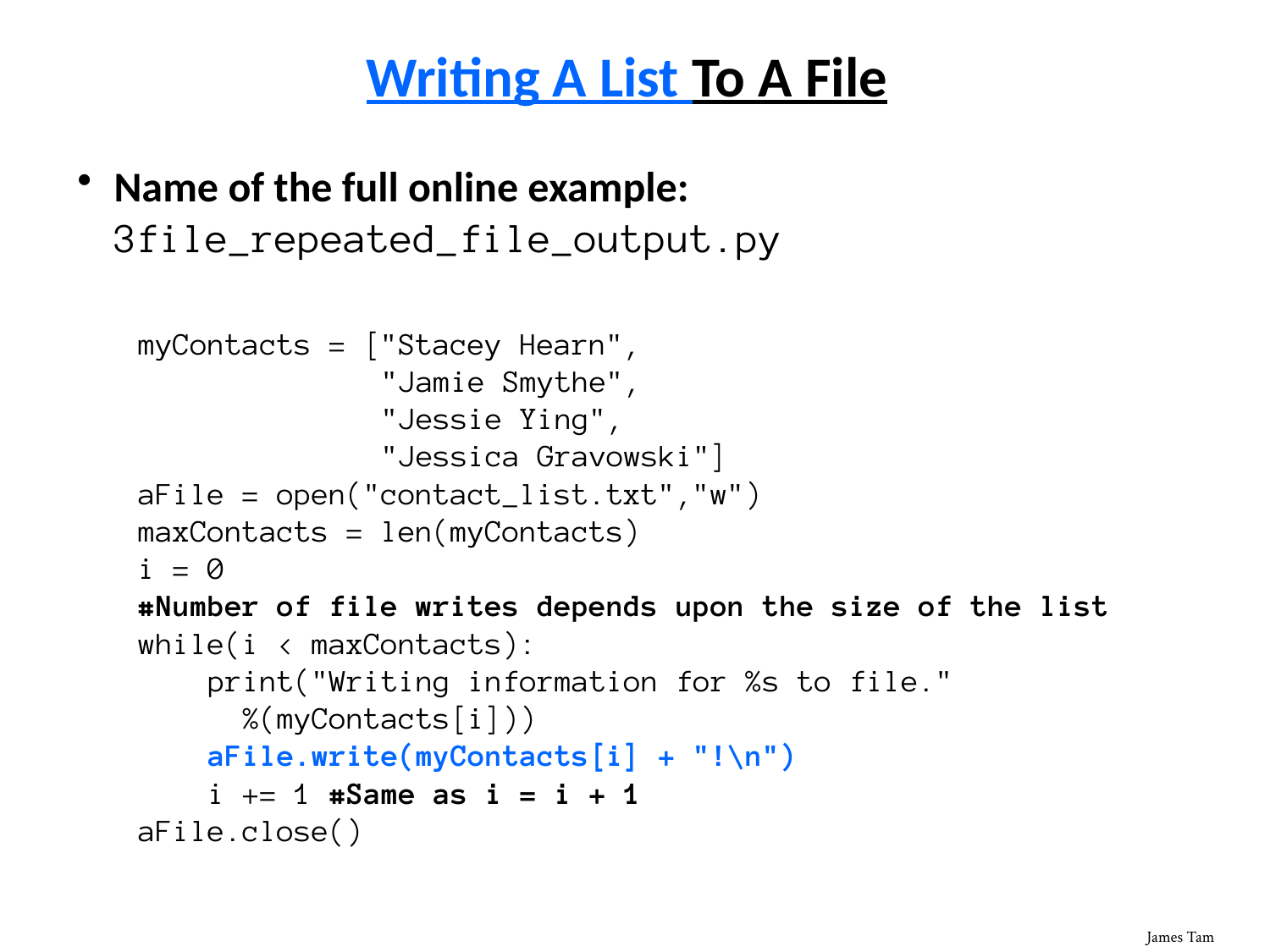

# Writing A List To A File
Name of the full online example: 3file_repeated_file_output.py

myContacts = ["Stacey Hearn",
              "Jamie Smythe",
              "Jessie Ying",
              "Jessica Gravowski"]
aFile = open("contact_list.txt","w")
maxContacts = len(myContacts)
i = 0
#Number of file writes depends upon the size of the list
while(i < maxContacts):
    print("Writing information for %s to file."
      %(myContacts[i]))
    aFile.write(myContacts[i] + "!\n")
    i += 1 #Same as i = i + 1
aFile.close()